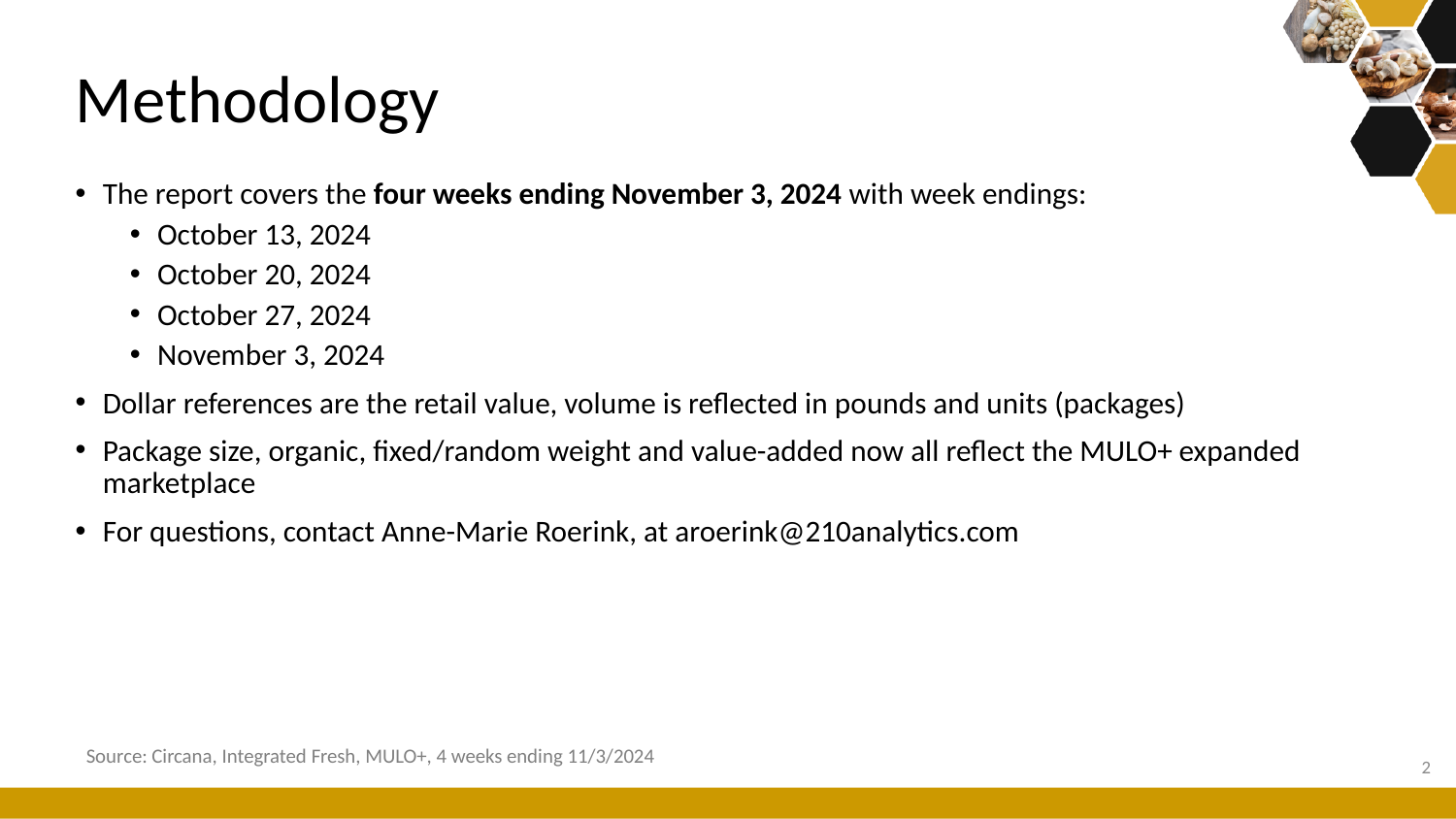

# Methodology
The report covers the four weeks ending November 3, 2024 with week endings:
October 13, 2024
October 20, 2024
October 27, 2024
November 3, 2024
Dollar references are the retail value, volume is reflected in pounds and units (packages)
Package size, organic, fixed/random weight and value-added now all reflect the MULO+ expanded marketplace
For questions, contact Anne-Marie Roerink, at aroerink@210analytics.com
Source: Circana, Integrated Fresh, MULO+, 4 weeks ending 11/3/2024
2